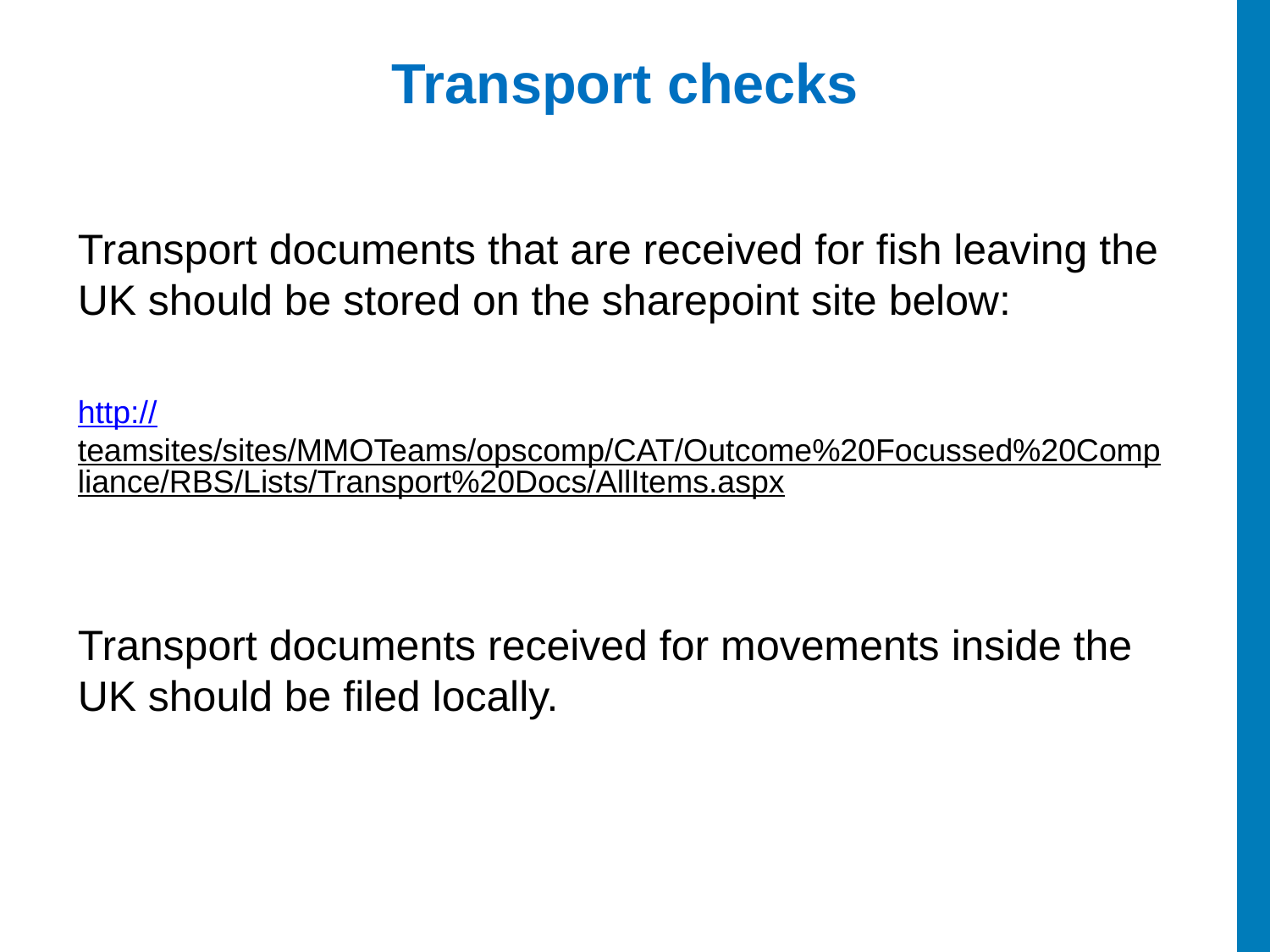

# Transport checks
Transport documents that are received for fish leaving the UK should be stored on the sharepoint site below:

http://teamsites/sites/MMOTeams/opscomp/CAT/Outcome%20Focussed%20Compliance/RBS/Lists/Transport%20Docs/AllItems.aspx

Transport documents received for movements inside the UK should be filed locally.